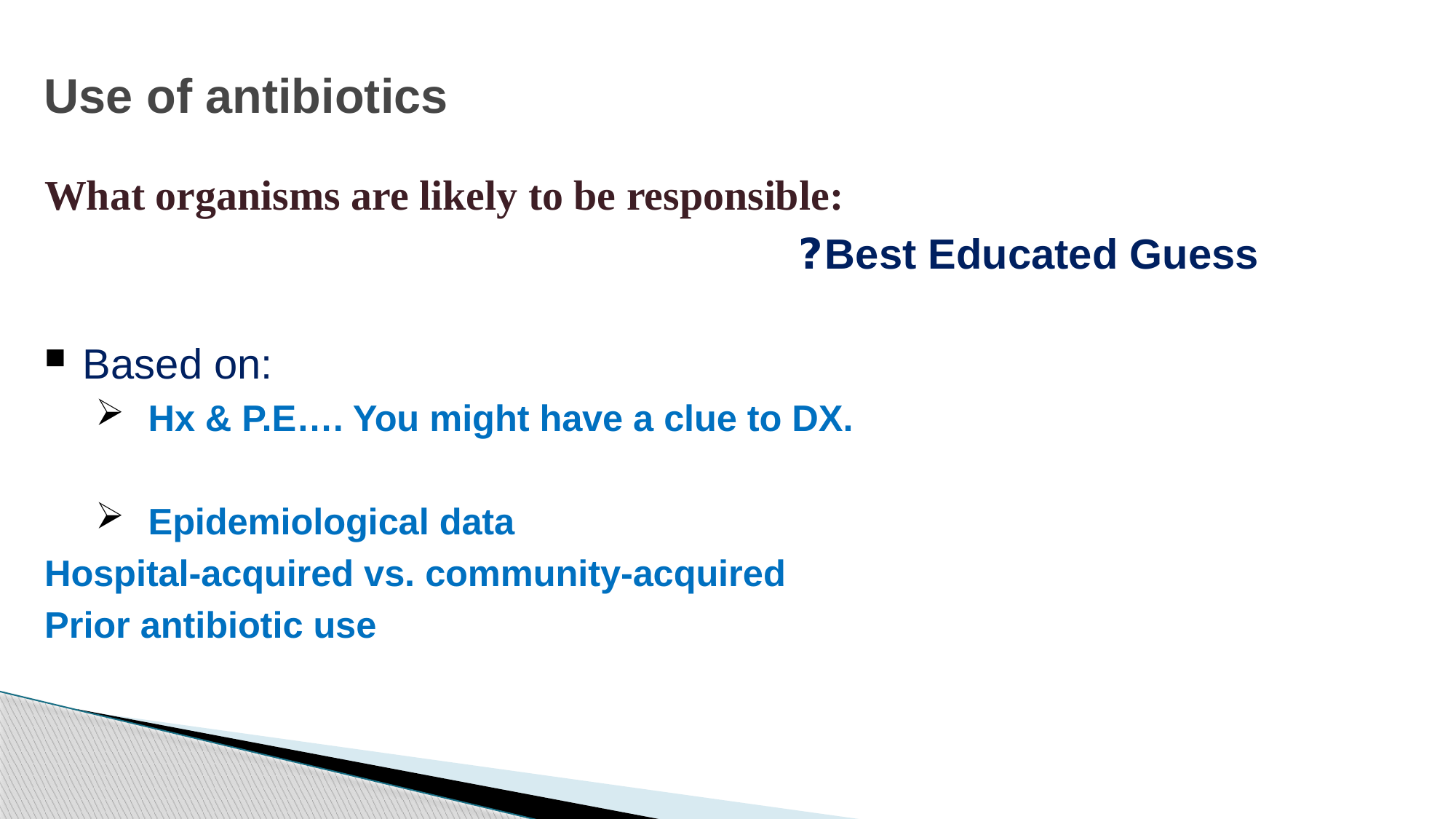

# Use of antibiotics
:What organisms are likely to be responsible
Best Educated Guess?
Based on:
  Hx & P.E…. You might have a clue to DX.

  Epidemiological data
        Hospital-acquired vs. community-acquired
        Prior antibiotic use